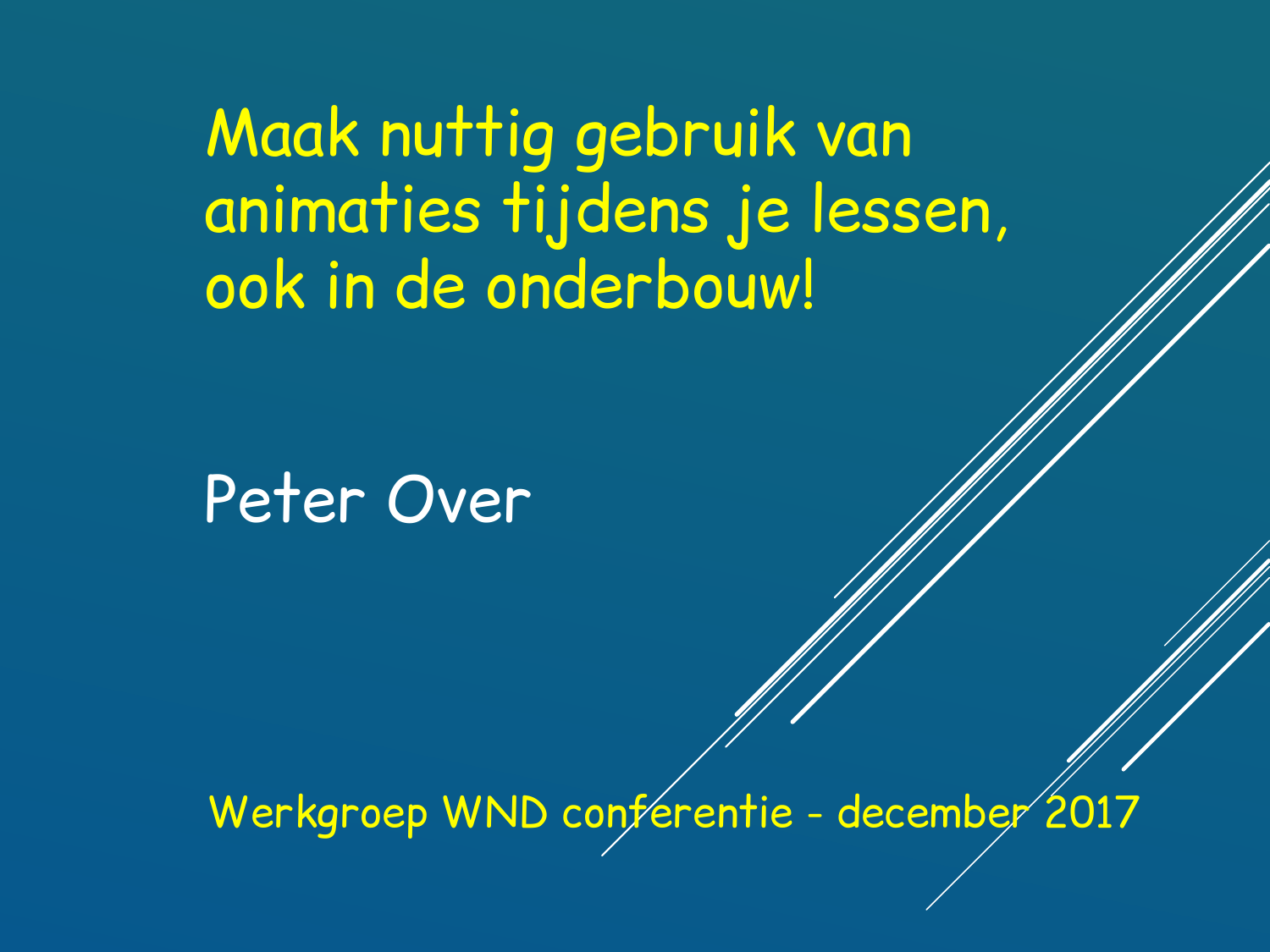

Maak nuttig gebruik van animaties tijdens je lessen, ook in de onderbouw!
Peter Over
Werkgroep WND conferentie - december 2017